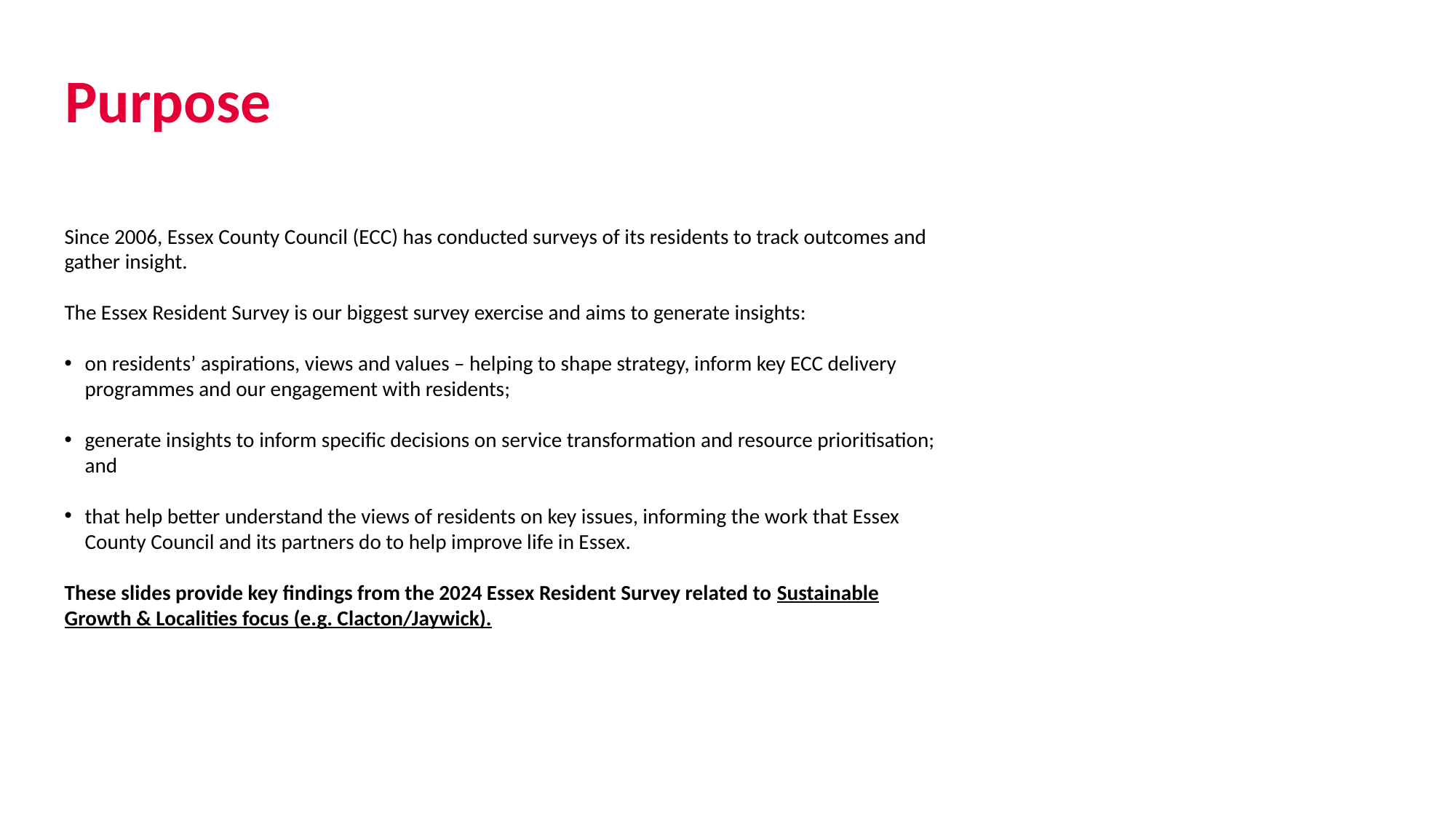

# Purpose
Since 2006, Essex County Council (ECC) has conducted surveys of its residents to track outcomes and gather insight.

The Essex Resident Survey is our biggest survey exercise and aims to generate insights:

on residents’ aspirations, views and values – helping to shape strategy, inform key ECC delivery programmes and our engagement with residents;

generate insights to inform specific decisions on service transformation and resource prioritisation; and

that help better understand the views of residents on key issues, informing the work that Essex County Council and its partners do to help improve life in Essex.

These slides provide key findings from the 2024 Essex Resident Survey related to Sustainable Growth & Localities focus (e.g. Clacton/Jaywick).